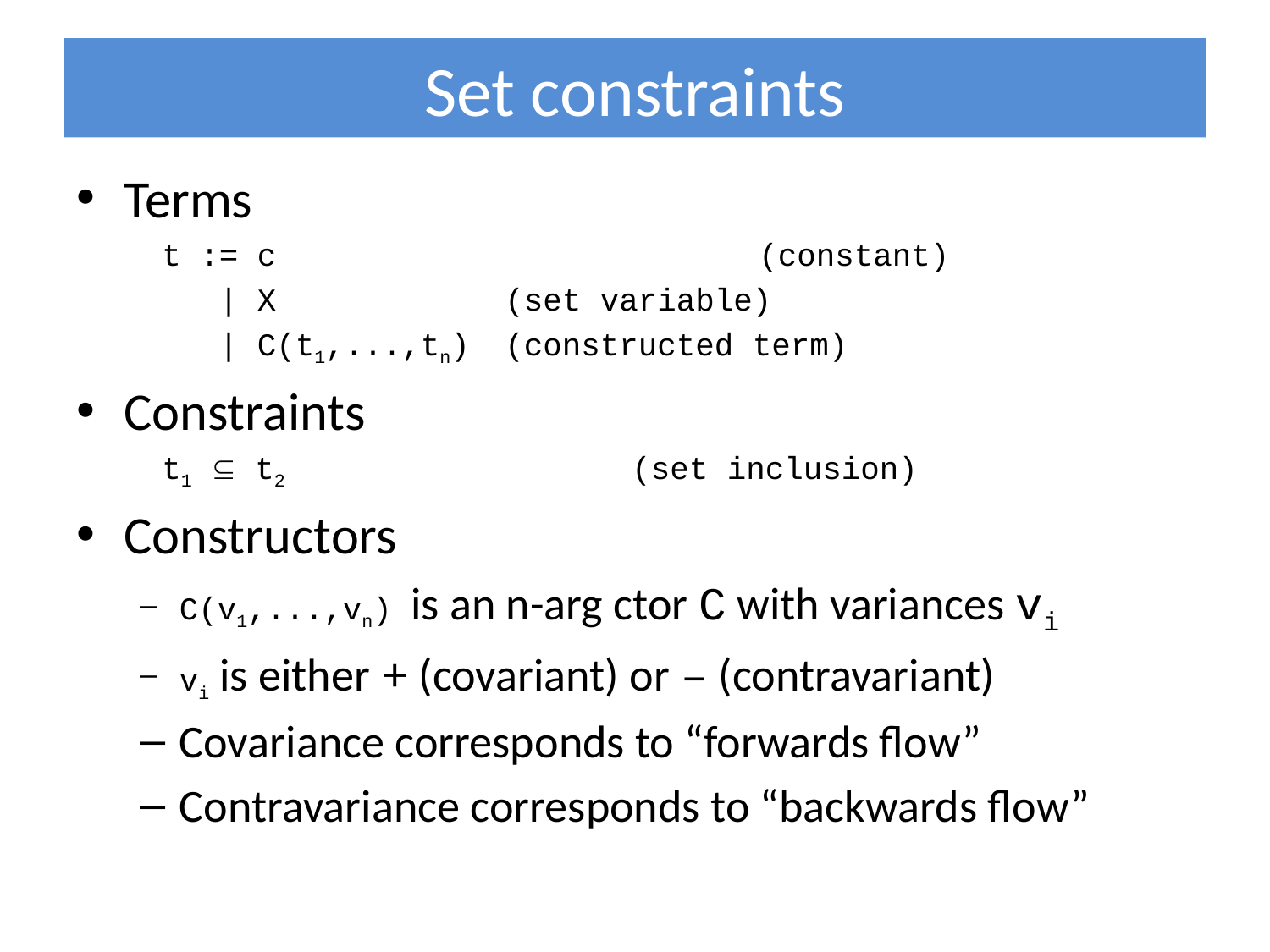

# Set constraints
Terms
	  t := c			 	(constant)
	     | X          	(set variable)
	     | C(t1,...,tn)	(constructed term)
Constraints
	  t1 ⊆ t2		     	(set inclusion)
Constructors
C(v1,...,vn) is an n-arg ctor C with variances vi
vi is either + (covariant) or – (contravariant)
Covariance corresponds to “forwards flow”
Contravariance corresponds to “backwards flow”